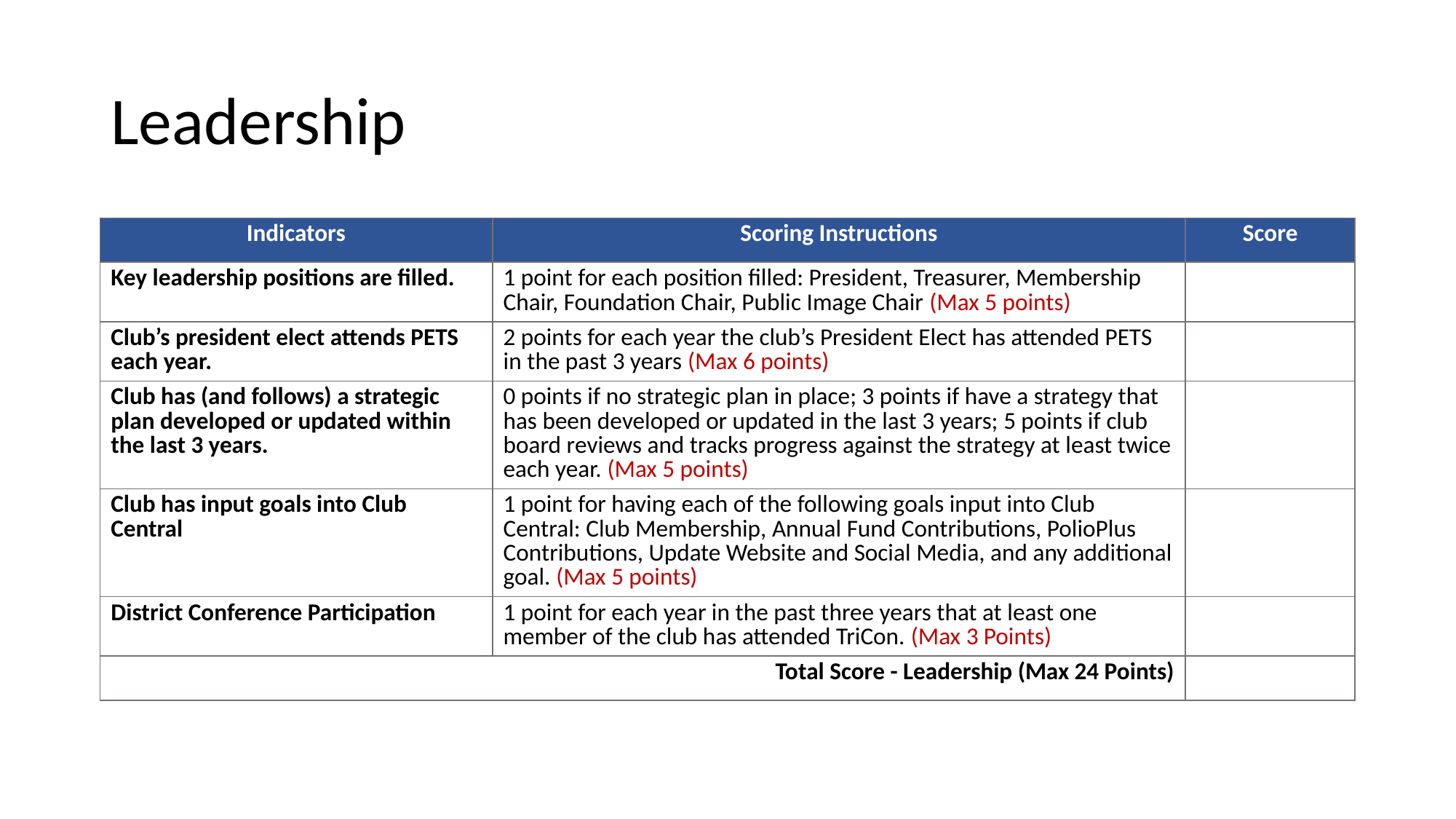

# Leadership
| Indicators | Scoring Instructions | Score |
| --- | --- | --- |
| Key leadership positions are filled. | 1 point for each position filled: President, Treasurer, Membership Chair, Foundation Chair, Public Image Chair (Max 5 points) |  |
| Club’s president elect attends PETS each year. | 2 points for each year the club’s President Elect has attended PETS in the past 3 years (Max 6 points) |  |
| Club has (and follows) a strategic plan developed or updated within the last 3 years. | 0 points if no strategic plan in place; 3 points if have a strategy that has been developed or updated in the last 3 years; 5 points if club board reviews and tracks progress against the strategy at least twice each year. (Max 5 points) |  |
| Club has input goals into Club Central | 1 point for having each of the following goals input into Club Central: Club Membership, Annual Fund Contributions, PolioPlus Contributions, Update Website and Social Media, and any additional goal. (Max 5 points) |  |
| District Conference Participation | 1 point for each year in the past three years that at least one member of the club has attended TriCon. (Max 3 Points) |  |
| Total Score - Leadership (Max 24 Points) |  |  |